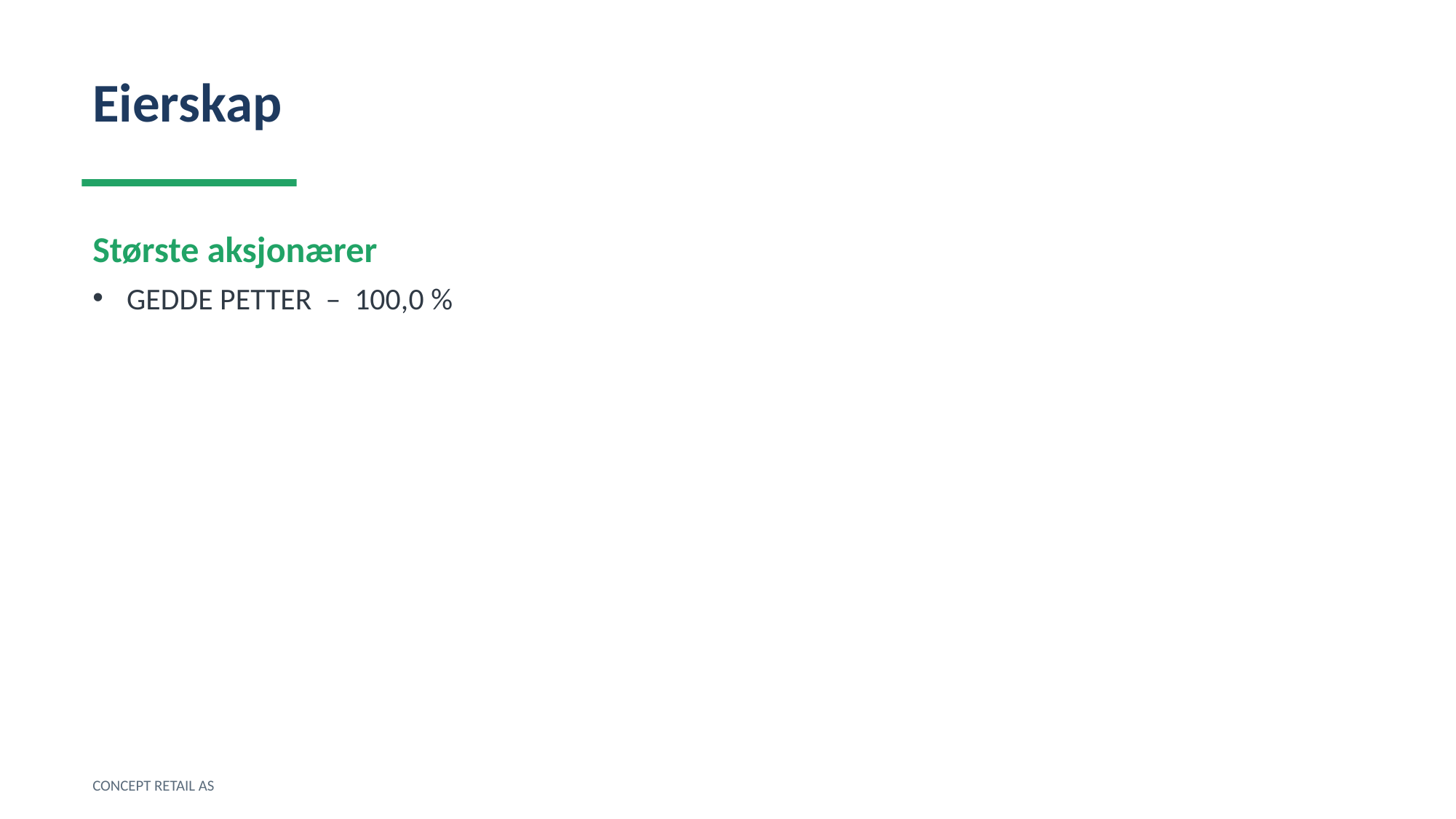

Eierskap

Største aksjonærer
GEDDE PETTER  –  100,0 %
CONCEPT RETAIL AS